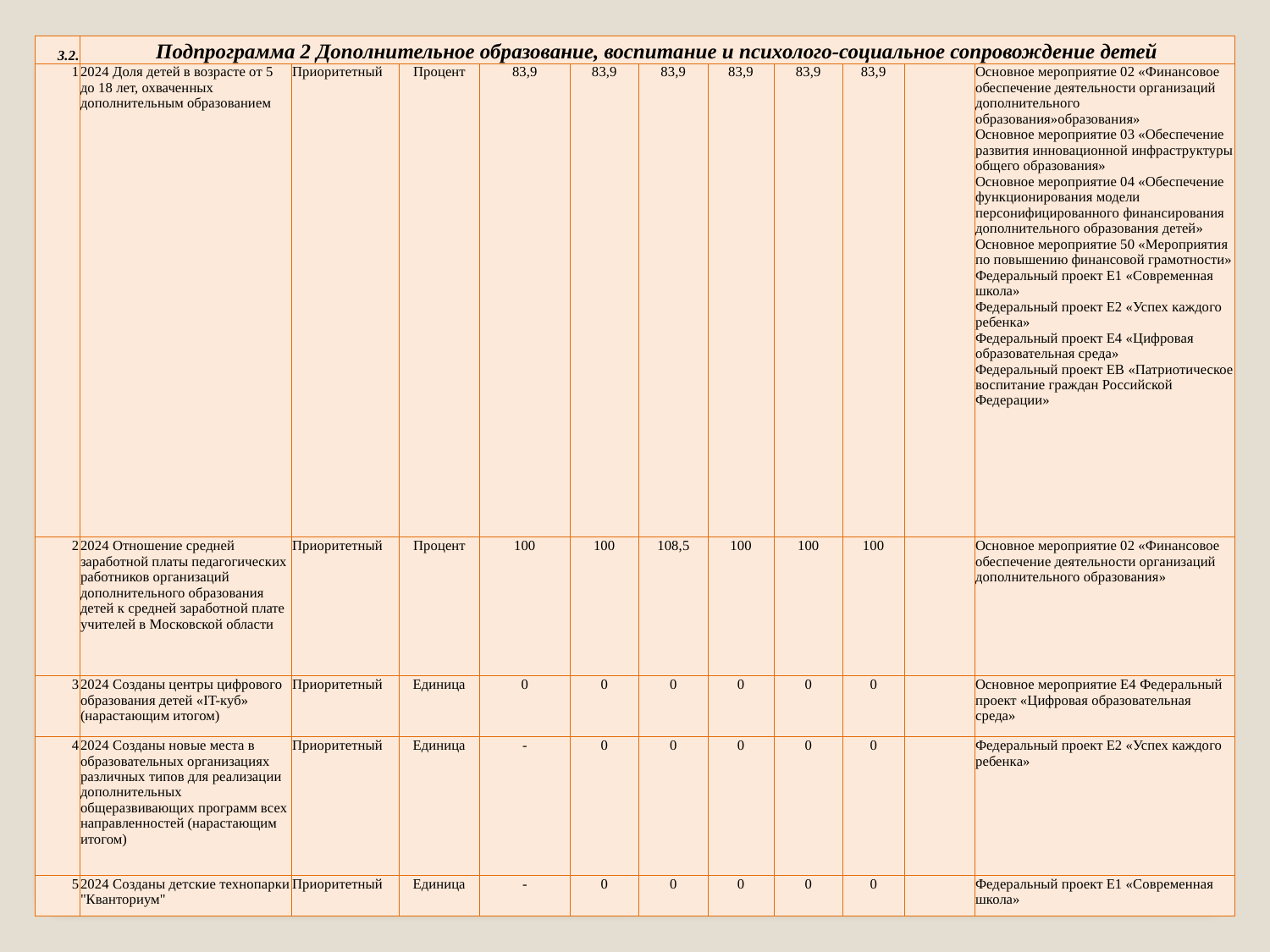

| 3.2. | Подпрограмма 2 Дополнительное образование, воспитание и психолого-социальное сопровождение детей |  |  |  |  |  |  |  |  |  |  |
| --- | --- | --- | --- | --- | --- | --- | --- | --- | --- | --- | --- |
| 1 | 2024 Доля детей в возрасте от 5 до 18 лет, охваченных дополнительным образованием | Приоритетный | Процент | 83,9 | 83,9 | 83,9 | 83,9 | 83,9 | 83,9 |  | Основное мероприятие 02 «Финансовое обеспечение деятельности организаций дополнительного образования»образования» Основное мероприятие 03 «Обеспечение развития инновационной инфраструктуры общего образования» Основное мероприятие 04 «Обеспечение функционирования модели персонифицированного финансирования дополнительного образования детей» Основное мероприятие 50 «Мероприятия по повышению финансовой грамотности» Федеральный проект Е1 «Современная школа» Федеральный проект Е2 «Успех каждого ребенка» Федеральный проект Е4 «Цифровая образовательная среда» Федеральный проект ЕВ «Патриотическое воспитание граждан Российской Федерации» |
| 2 | 2024 Отношение средней заработной платы педагогических работников организаций дополнительного образования детей к средней заработной плате учителей в Московской области | Приоритетный | Процент | 100 | 100 | 108,5 | 100 | 100 | 100 |  | Основное мероприятие 02 «Финансовое обеспечение деятельности организаций дополнительного образования» |
| 3 | 2024 Созданы центры цифрового образования детей «IT-куб» (нарастающим итогом) | Приоритетный | Единица | 0 | 0 | 0 | 0 | 0 | 0 |  | Основное мероприятие E4 Федеральный проект «Цифровая образовательная среда» |
| 4 | 2024 Созданы новые места в образовательных организациях различных типов для реализации дополнительных общеразвивающих программ всех направленностей (нарастающим итогом) | Приоритетный | Единица | - | 0 | 0 | 0 | 0 | 0 |  | Федеральный проект Е2 «Успех каждого ребенка» |
| 5 | 2024 Созданы детские технопарки "Кванториум" | Приоритетный | Единица | - | 0 | 0 | 0 | 0 | 0 |  | Федеральный проект Е1 «Современная школа» |